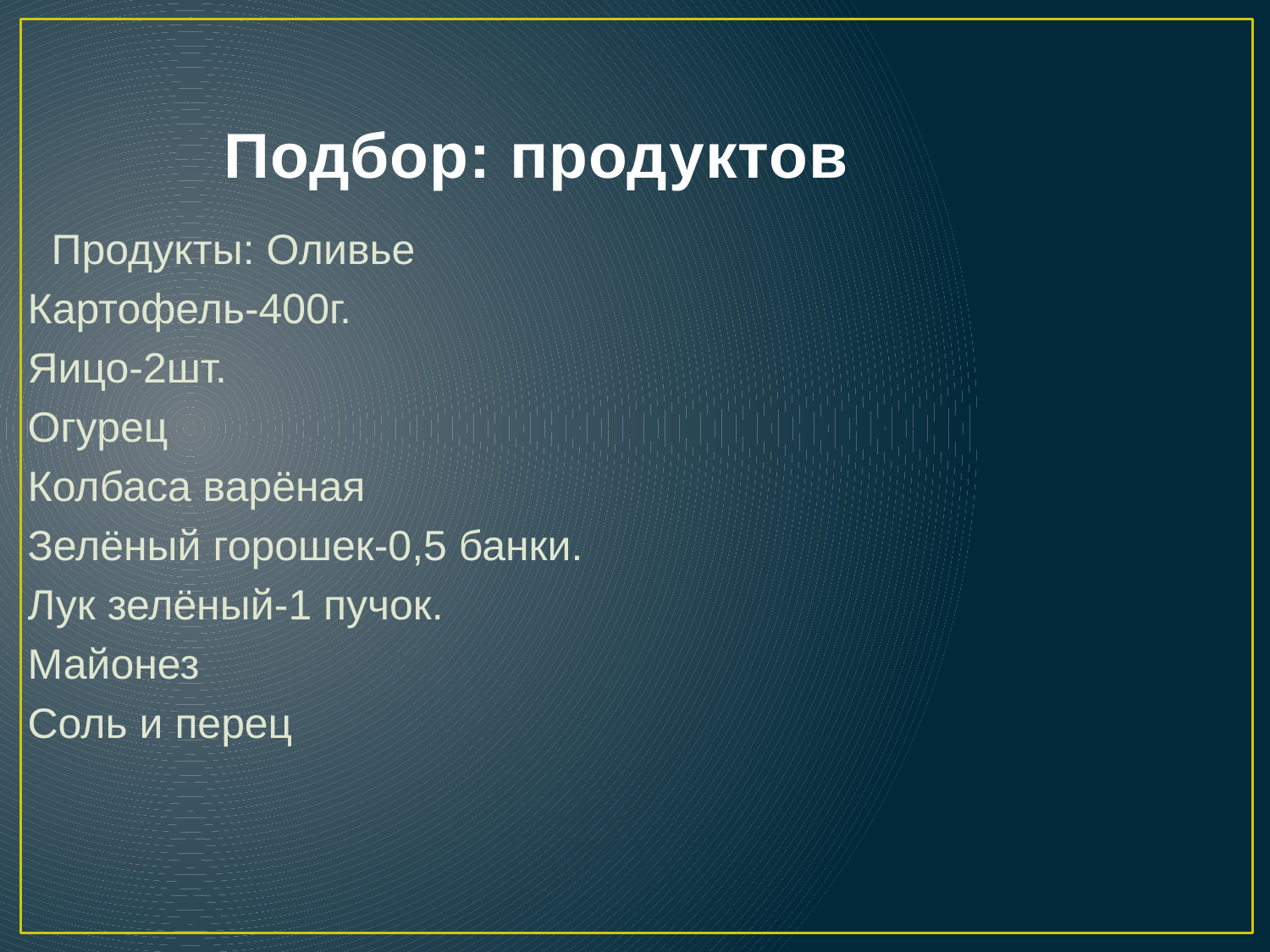

# Подбор: продуктов
  Продукты: Оливье
Картофель-400г.
Яицо-2шт.
Огурец
Колбаса варёная
Зелёный горошек-0,5 банки.
Лук зелёный-1 пучок.
Майонез
Соль и перец